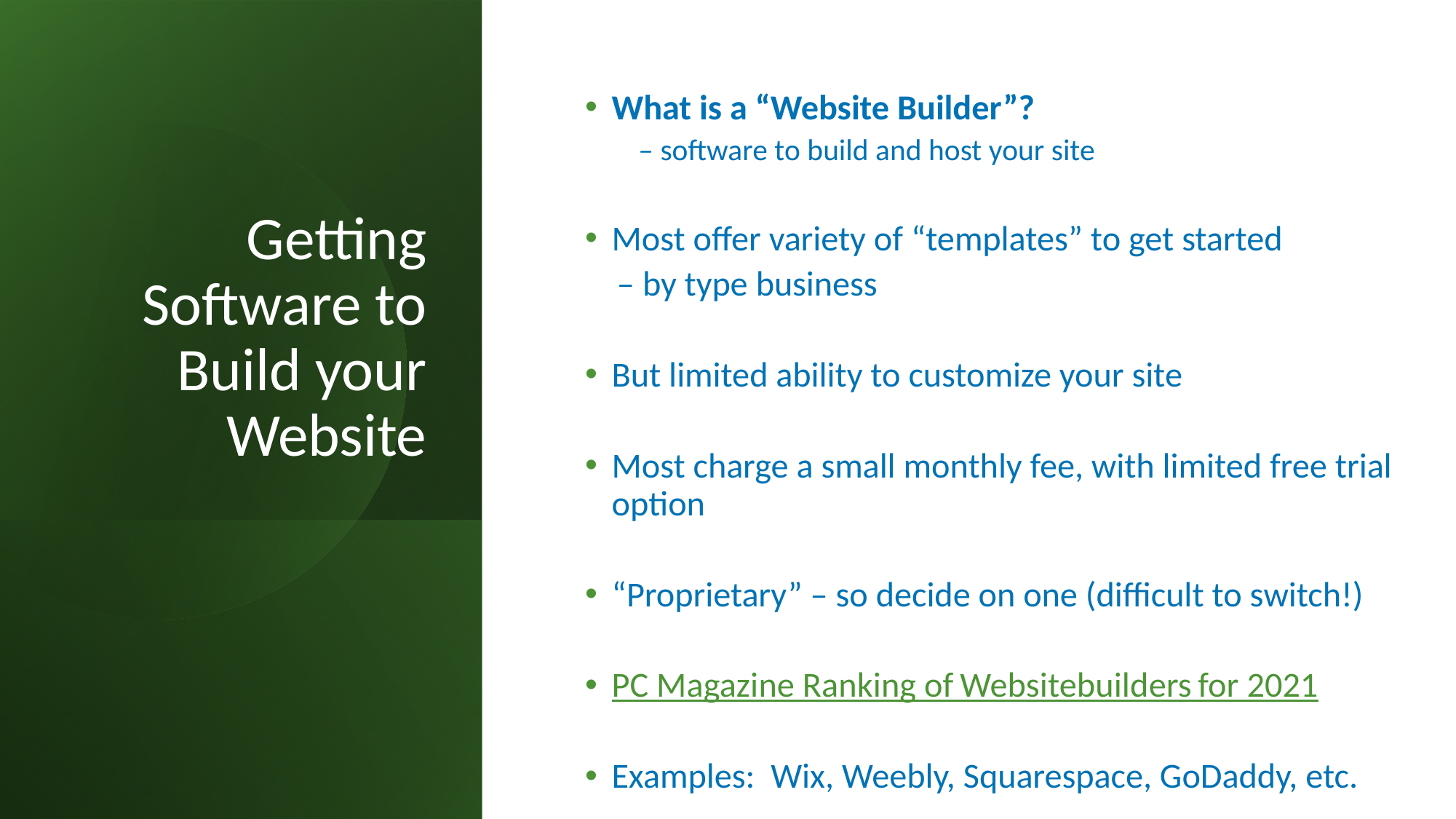

# Getting Software to Build your Website
What is a “Website Builder”?
– software to build and host your site

Most offer variety of “templates” to get started
    – by type business

But limited ability to customize your site

Most charge a small monthly fee, with limited free trial option

“Proprietary” – so decide on one (difficult to switch!)

PC Magazine Ranking of Websitebuilders for 2021

Examples:  Wix, Weebly, Squarespace, GoDaddy, etc.